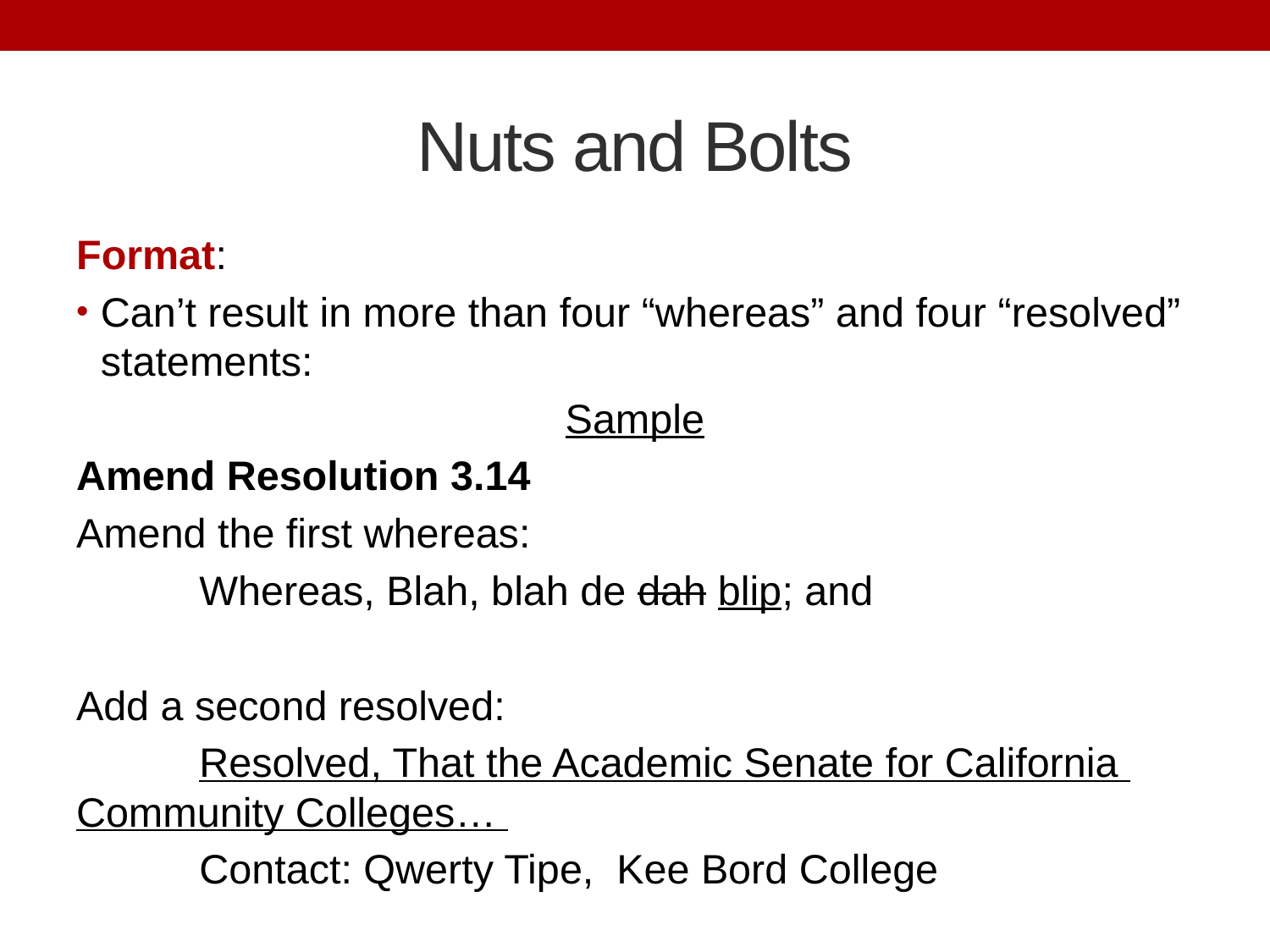

# Nuts and Bolts
Format:
Can’t result in more than four “whereas” and four “resolved” statements:
Sample
Amend Resolution 3.14
Amend the first whereas:
	Whereas, Blah, blah de dah blip; and

Add a second resolved:
	Resolved, That the Academic Senate for California 	Community Colleges…
	Contact: Qwerty Tipe,  Kee Bord College